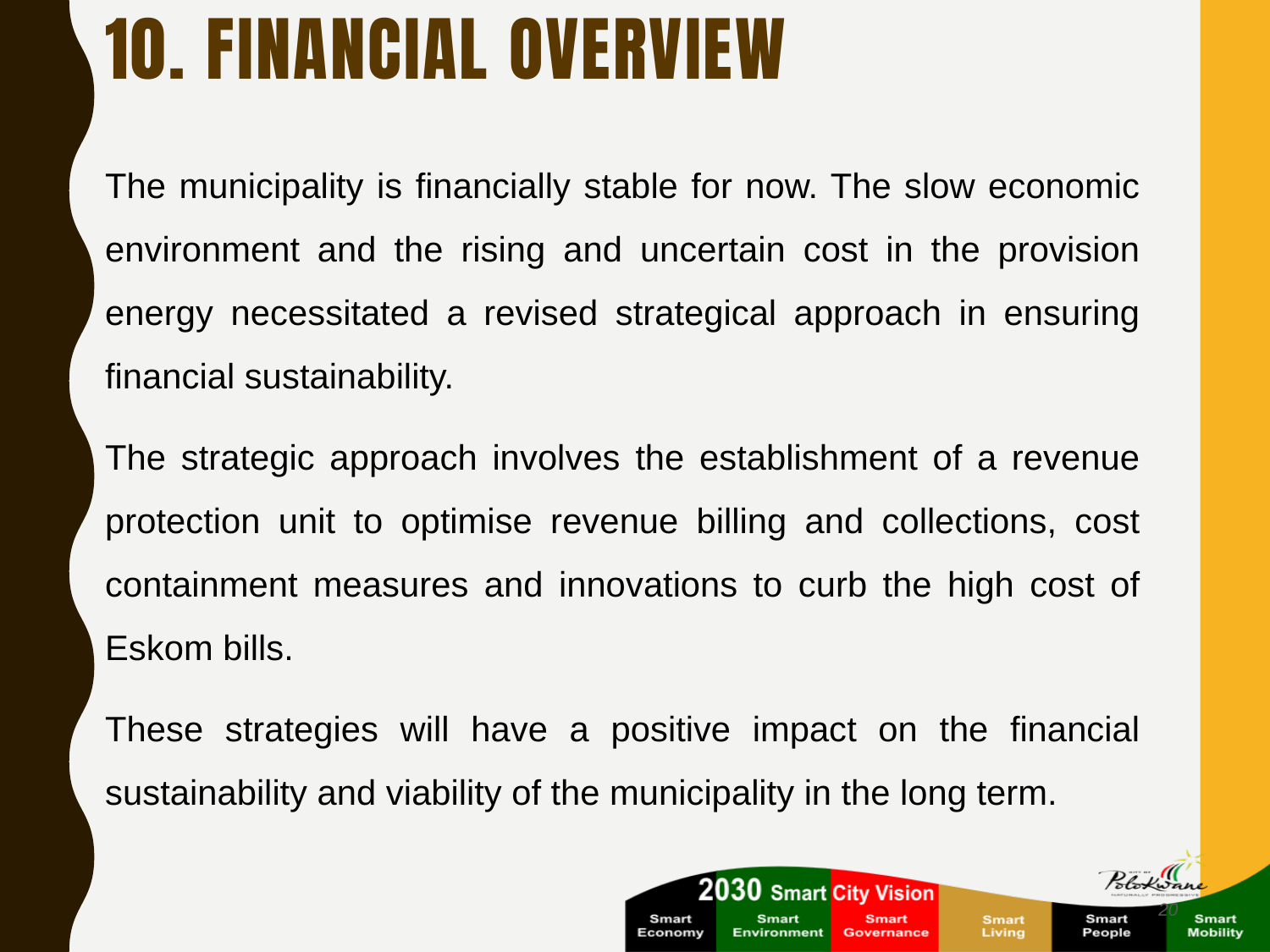

# 10. Financial overview
The municipality is financially stable for now. The slow economic environment and the rising and uncertain cost in the provision energy necessitated a revised strategical approach in ensuring financial sustainability.
The strategic approach involves the establishment of a revenue protection unit to optimise revenue billing and collections, cost containment measures and innovations to curb the high cost of Eskom bills.
These strategies will have a positive impact on the financial sustainability and viability of the municipality in the long term.
20